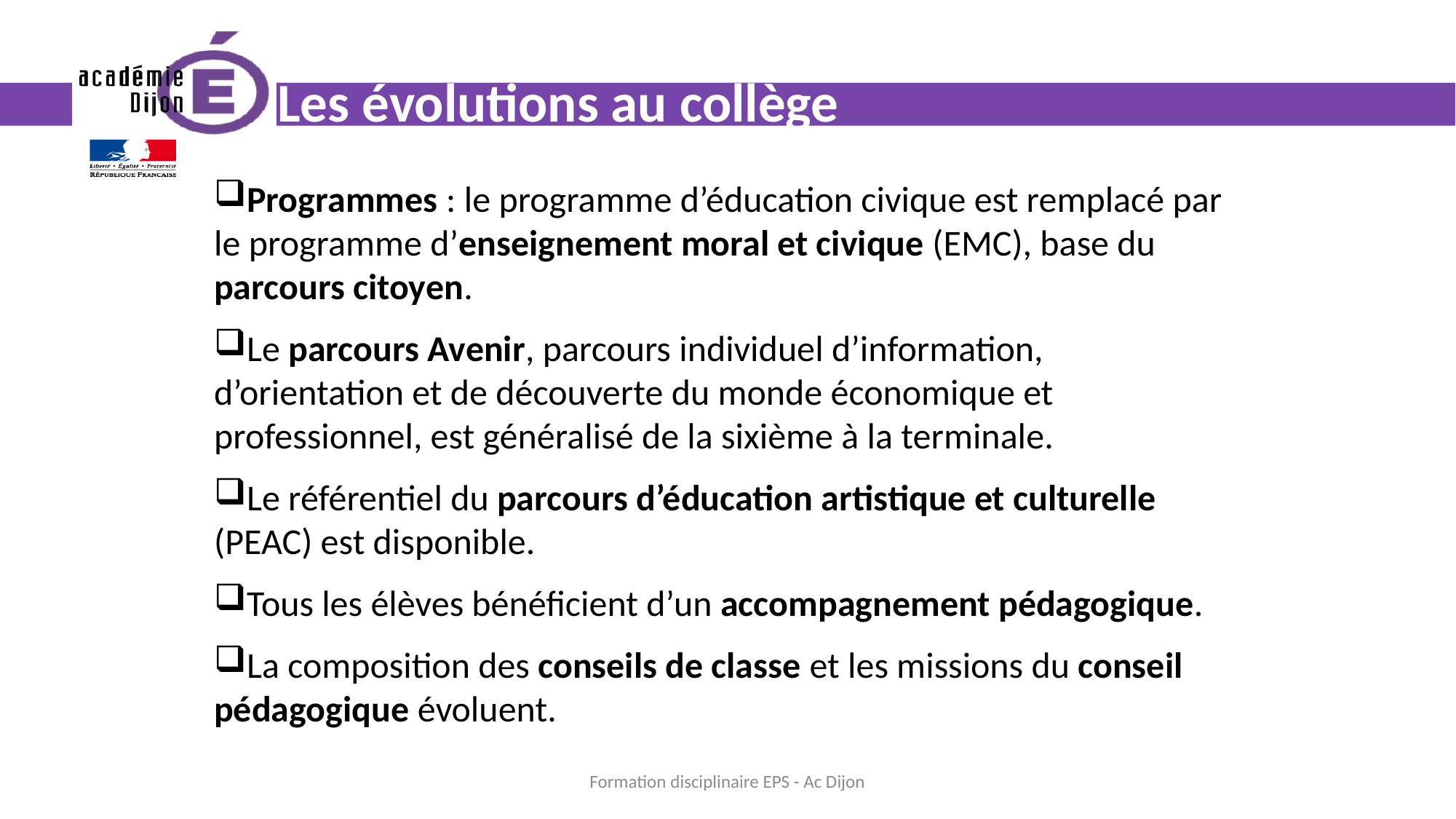

# Les évolutions au collège
Programmes : le programme d’éducation civique est remplacé par le programme d’enseignement moral et civique (EMC), base du parcours citoyen.
Le parcours Avenir, parcours individuel d’information, d’orientation et de découverte du monde économique et professionnel, est généralisé de la sixième à la terminale.
Le référentiel du parcours d’éducation artistique et culturelle (PEAC) est disponible.
Tous les élèves bénéficient d’un accompagnement pédagogique.
La composition des conseils de classe et les missions du conseil pédagogique évoluent.
Formation disciplinaire EPS - Ac Dijon